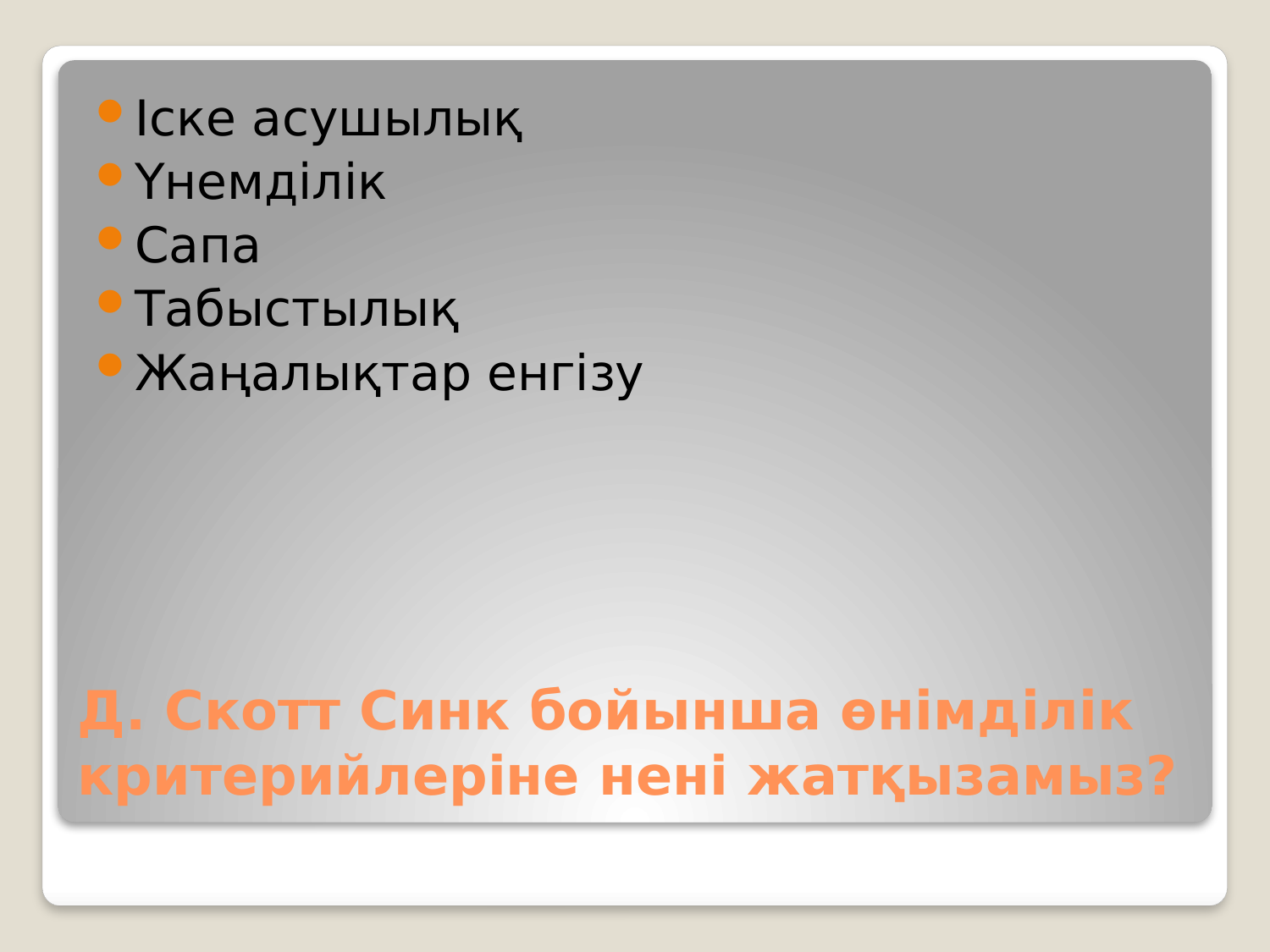

Іске асушылық
Үнемділік
Сапа
Табыстылық
Жаңалықтар енгізу
# Д. Скотт Синк бойынша өнімділік критерийлеріне нені жатқызамыз?